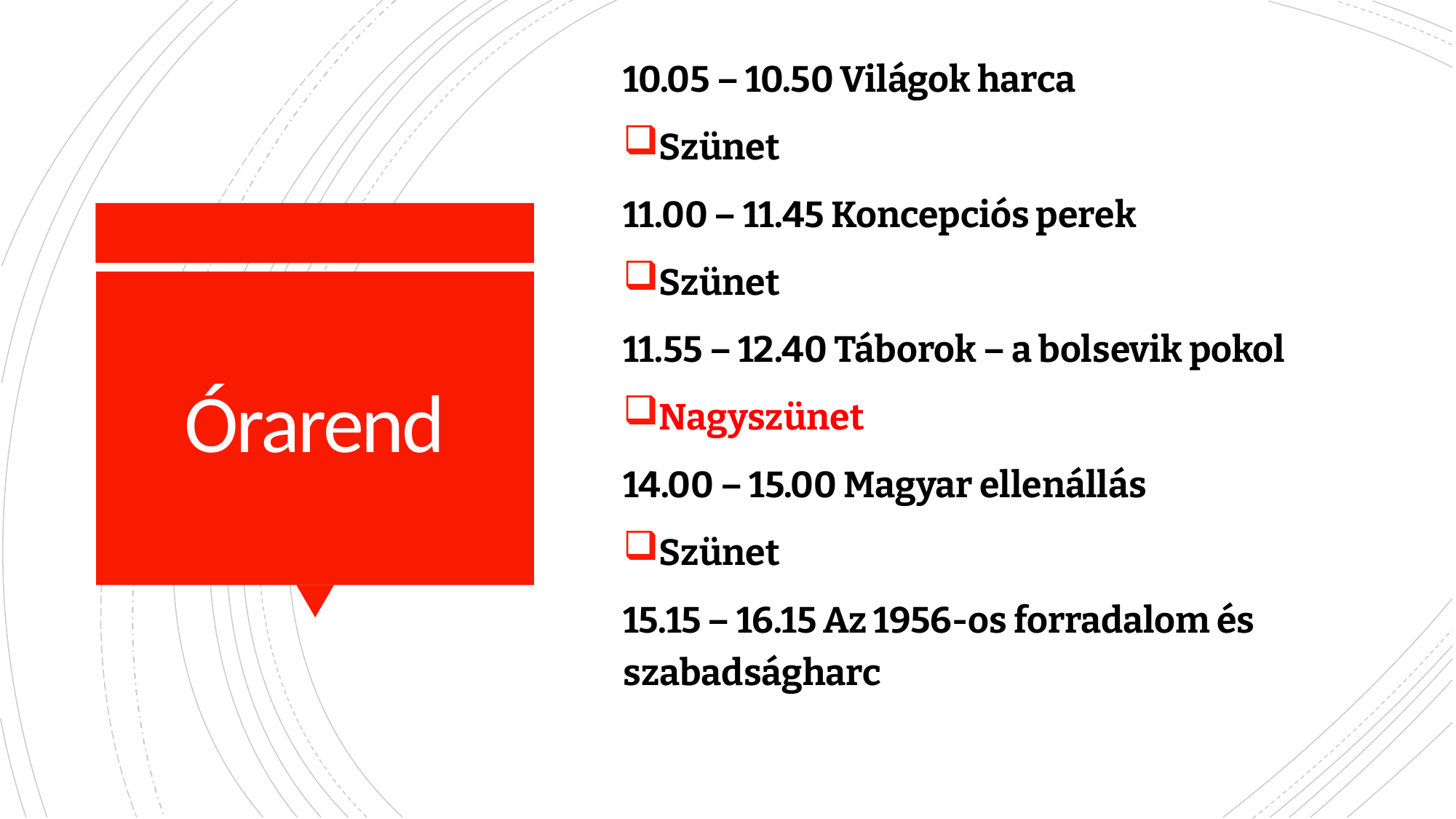

10.05 – 10.50 Világok harca
Szünet
11.00 – 11.45 Koncepciós perek
Szünet
11.55 – 12.40 Táborok – a bolsevik pokol
Nagyszünet
14.00 – 15.00 Magyar ellenállás
Szünet
15.15 – 16.15 Az 1956-os forradalom és szabadságharc

# Órarend